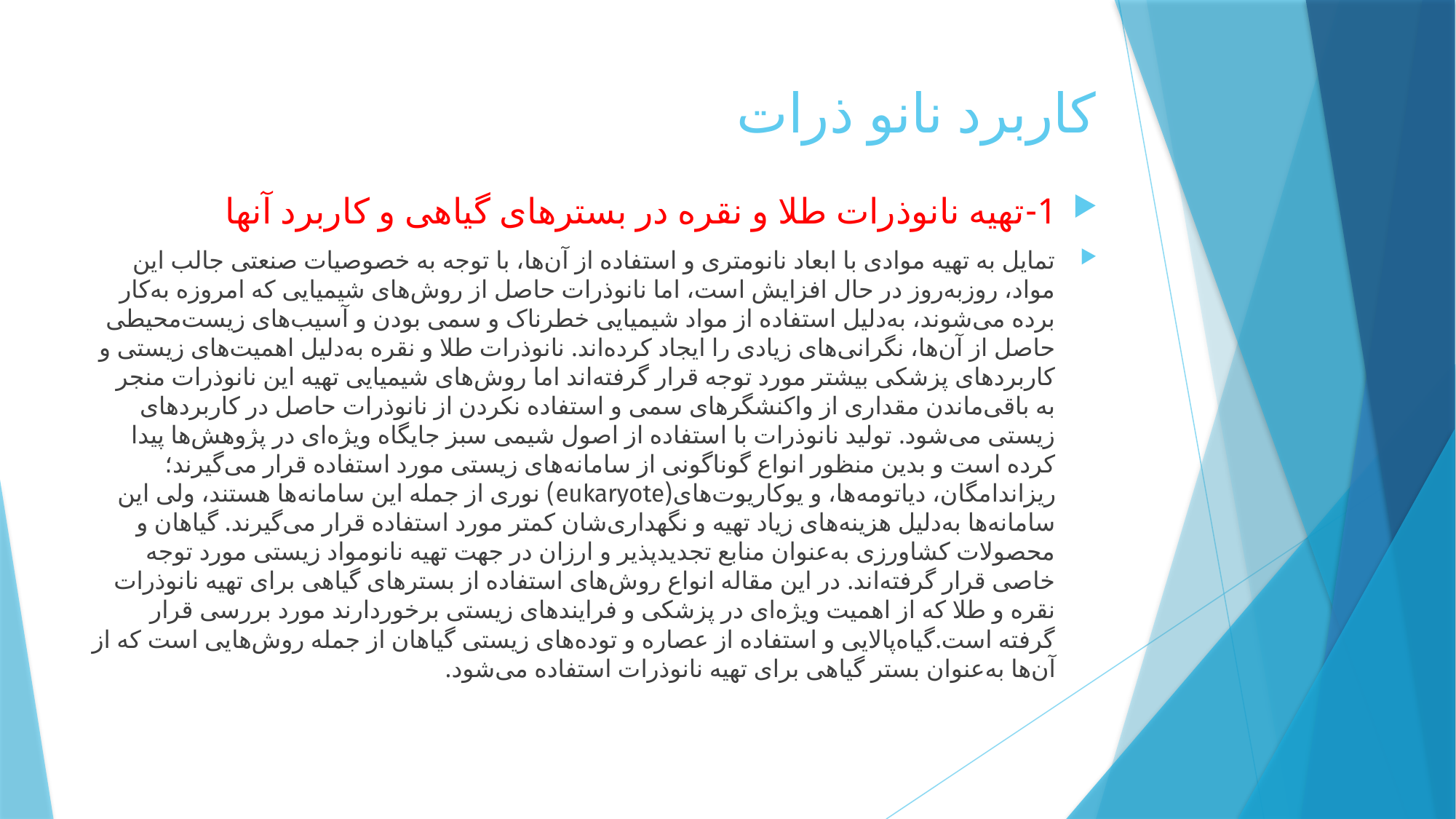

# کاربرد نانو ذرات
1-تهیه ‌نانوذرات‌ طلا و نقره در بستر‌های گیاهی و کاربرد آنها
تمایل به تهیه موادی با ابعاد نانومتری و استفاده از آن‌ها، با توجه به خصوصیات صنعتی جالب این مواد، روز‌به‌روز در حال افزایش است، اما نانوذرات حاصل از روش‌های شیمیایی که امروزه به‌کار برده می‌شوند، به‌دلیل استفاده از مواد شیمیایی خطرناک و سمی بودن و آسیب‌های زیست‌محیطی حاصل از آن‌ها، نگرانی‌های زیادی را ایجاد کرده‌اند. نانوذرات طلا و نقره به‌دلیل اهمیت‌های زیستی و کاربردهای پزشکی بیشتر مورد توجه قرار گرفته‌اند اما روش‌های شیمیایی تهیه این نانوذرات منجر به باقی‌ماندن مقداری از واکنشگرهای سمی و استفاده نکردن از نانوذرات حاصل در کاربردهای زیستی می‌شود. تولید نانوذرات با استفاده از اصول شیمی سبز جایگاه ویژه‌ای در پژوهش‌ها پیدا کرده است و بدین منظور انواع گوناگونی از سامانه‌های زیستی مورد استفاده قرار می‌گیرند؛ ریزاندامگان، دیاتومه‌ها، و یوکاریوت‌های(eukaryote) نوری از جمله این سامانه‌ها هستند، ولی این سامانه‌ها به‌دلیل هزینه‌های زیاد تهیه و نگهداری‌شان کمتر مورد استفاده قرار می‌گیرند. گیاهان و محصولات کشاورزی به‌عنوان منابع تجدیدپذیر و ارزان در جهت تهیه نانومواد زیستی مورد توجه خاصی قرار گرفته‌اند. در این مقاله انواع روش‌های استفاده از بستر‌های گیاهی برای تهیه نانوذرات نقره و طلا که از اهمیت ویژه‌ای در پزشکی و فرایند‌های زیستی برخوردارند مورد بررسی قرار گرفته است.گیاه‌پالایی و استفاده از عصاره و توده‌های زیستی گیاهان از جمله روش‌هایی است که از آن‌ها به‌عنوان بستر گیاهی برای تهیه نانوذرات استفاده می‌شود.